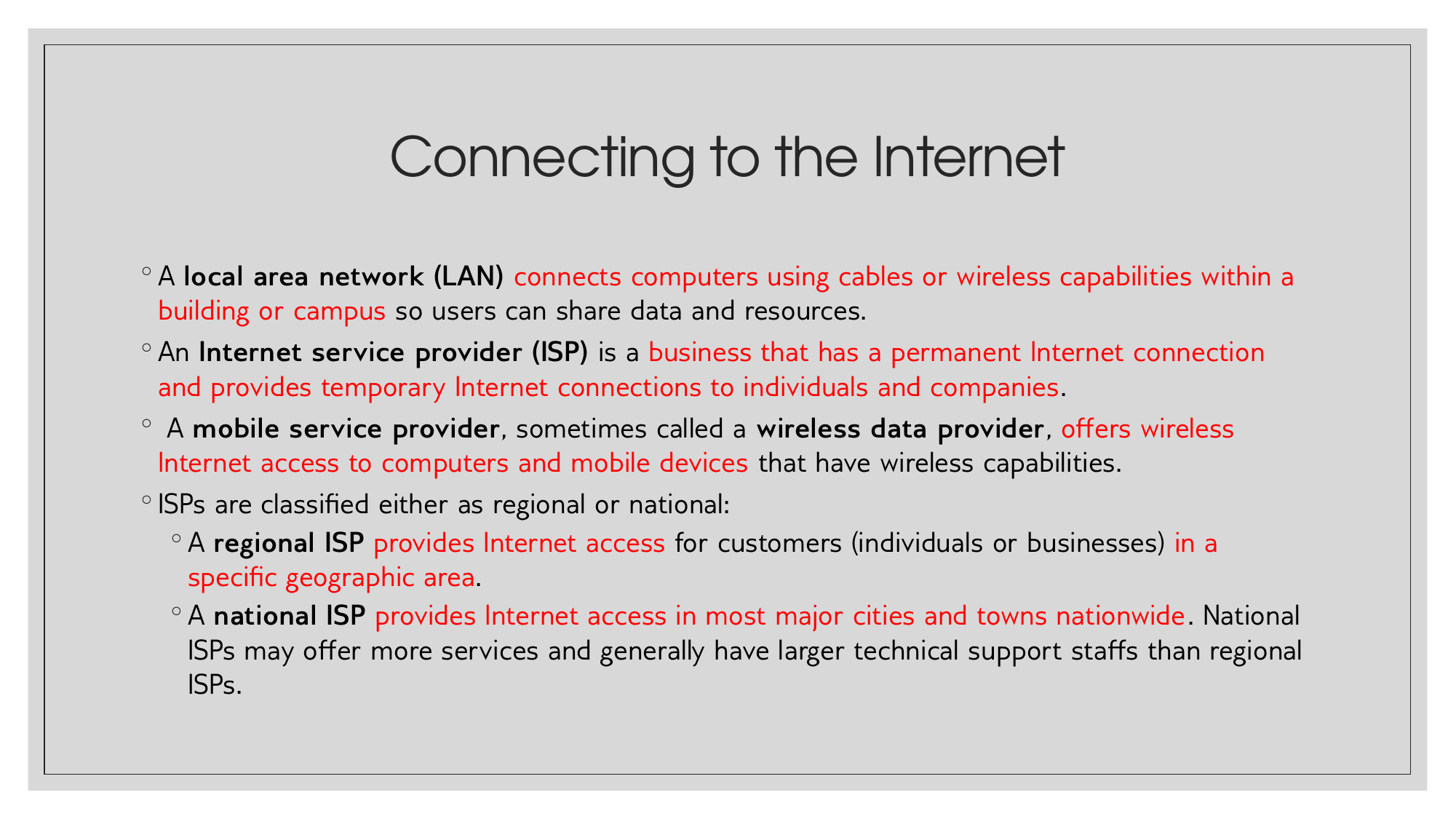

# Connecting to the Internet
A local area network (LAN) connects computers using cables or wireless capabilities within a building or campus so users can share data and resources.
An Internet service provider (ISP) is a business that has a permanent Internet connection and provides temporary Internet connections to individuals and companies.
 A mobile service provider, sometimes called a wireless data provider, offers wireless Internet access to computers and mobile devices that have wireless capabilities.
ISPs are classified either as regional or national:
A regional ISP provides Internet access for customers (individuals or businesses) in a specific geographic area.
A national ISP provides Internet access in most major cities and towns nationwide. National ISPs may offer more services and generally have larger technical support staffs than regional ISPs.